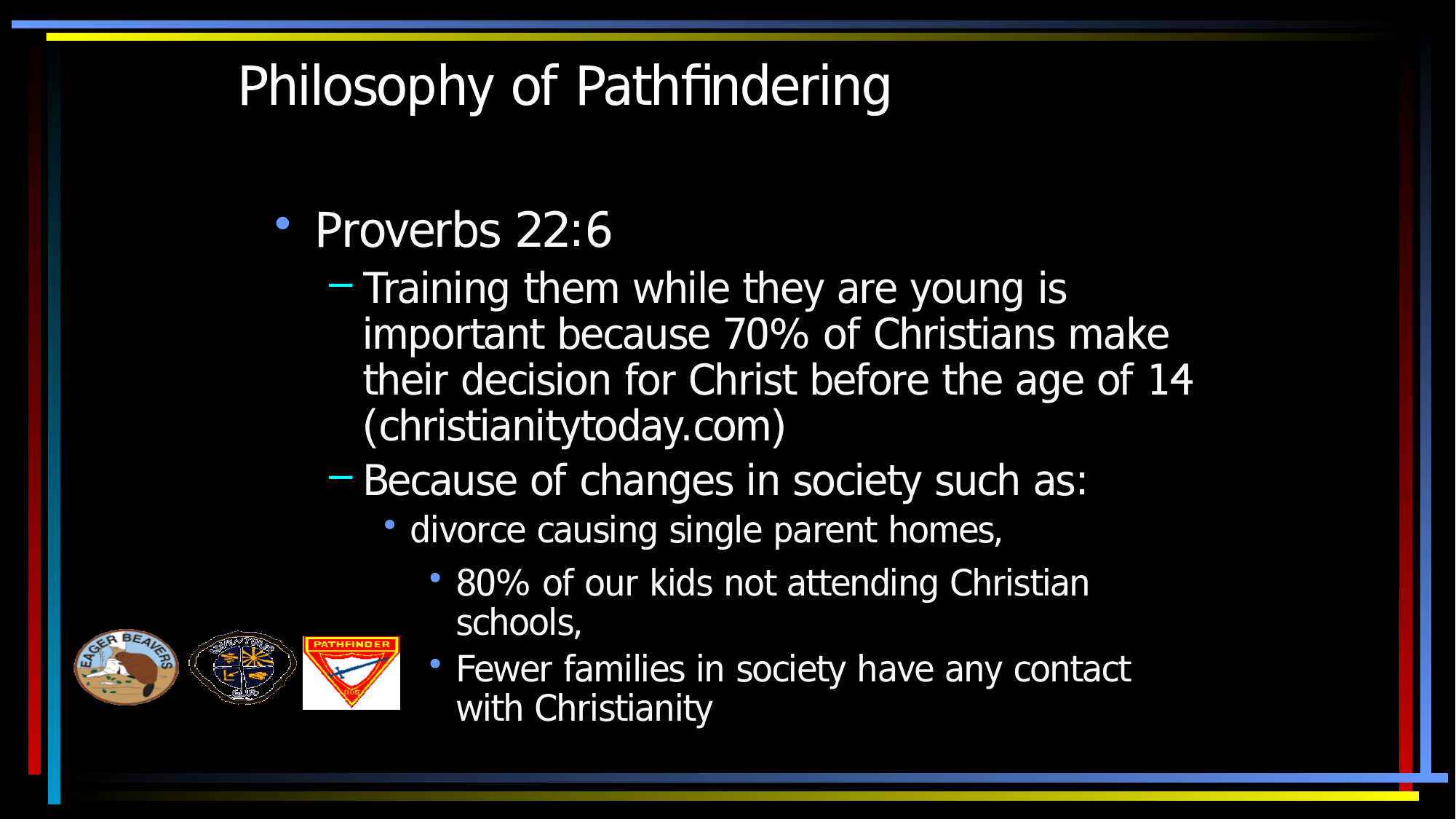

# Philosophy of Pathfindering
Proverbs 22:6
Training them while they are young is important because 70% of Christians make their decision for Christ before the age of 14 (christianitytoday.com)
Because of changes in society such as:
divorce causing single parent homes,
80% of our kids not attending Christian schools,
Fewer families in society have any contact with Christianity